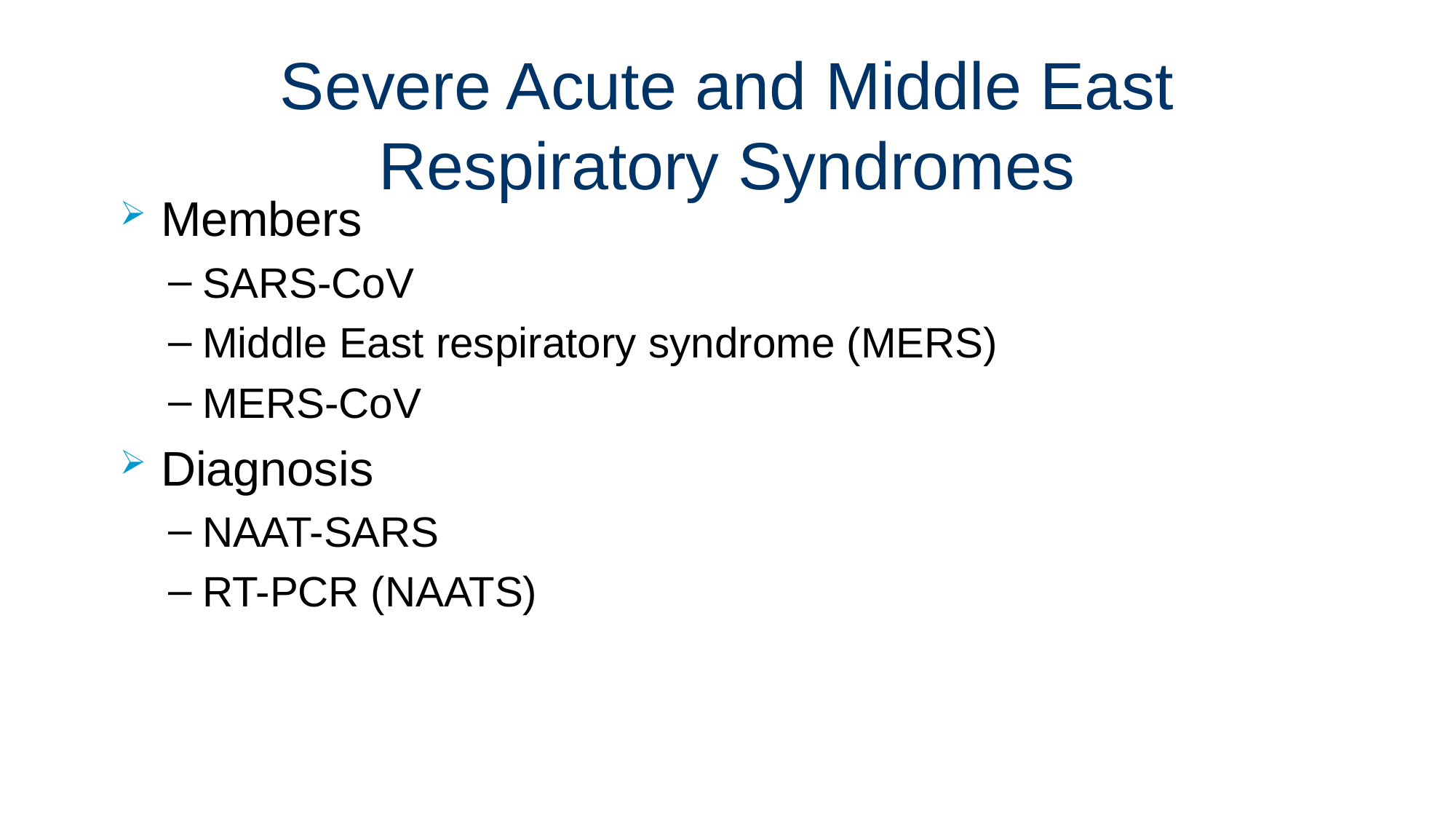

# Severe Acute and Middle East Respiratory Syndromes
Members
SARS-CoV
Middle East respiratory syndrome (MERS)
MERS-CoV
Diagnosis
NAAT-SARS
RT-PCR (NAATS)